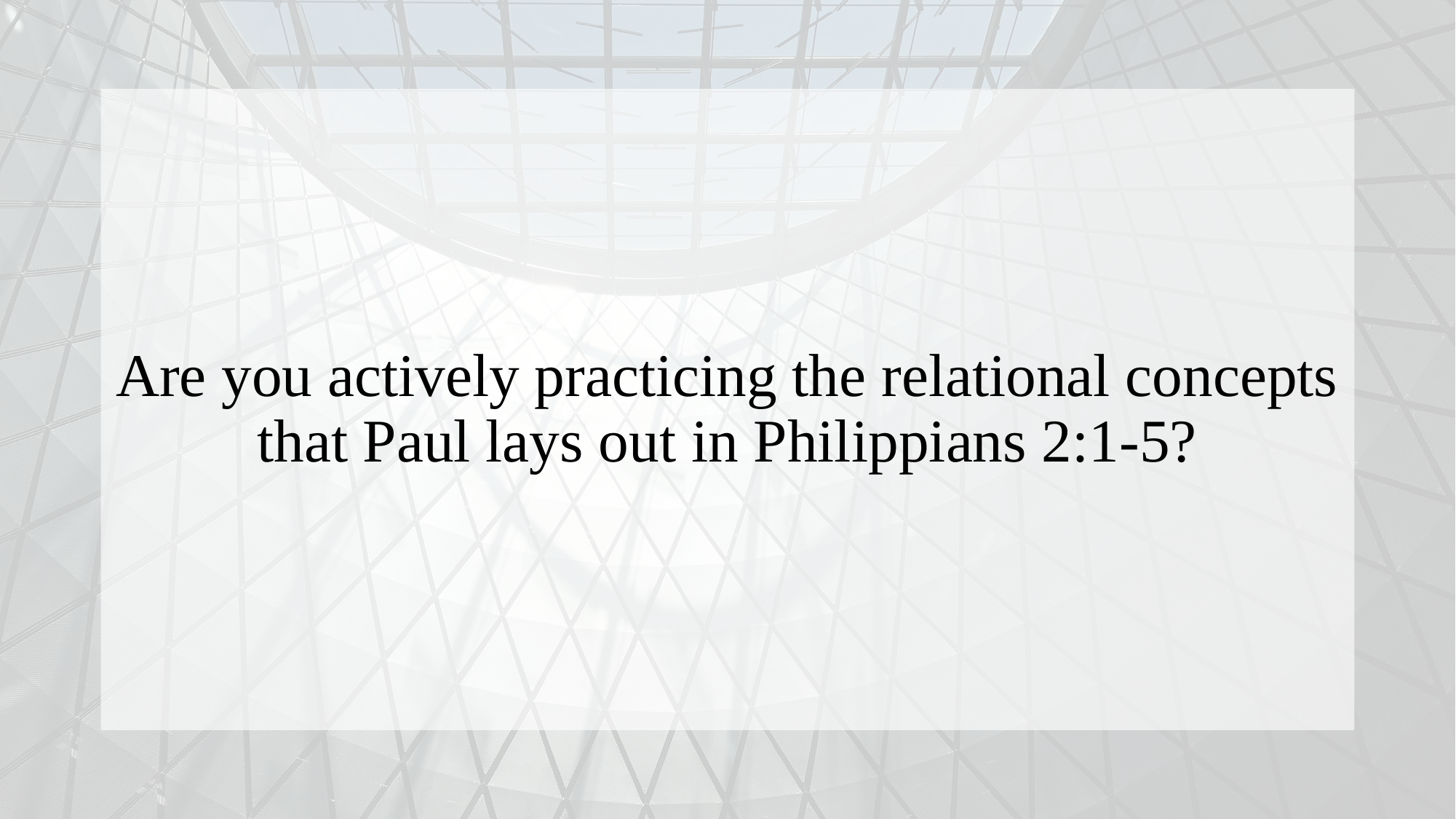

Are you actively practicing the relational concepts that Paul lays out in Philippians 2:1-5?